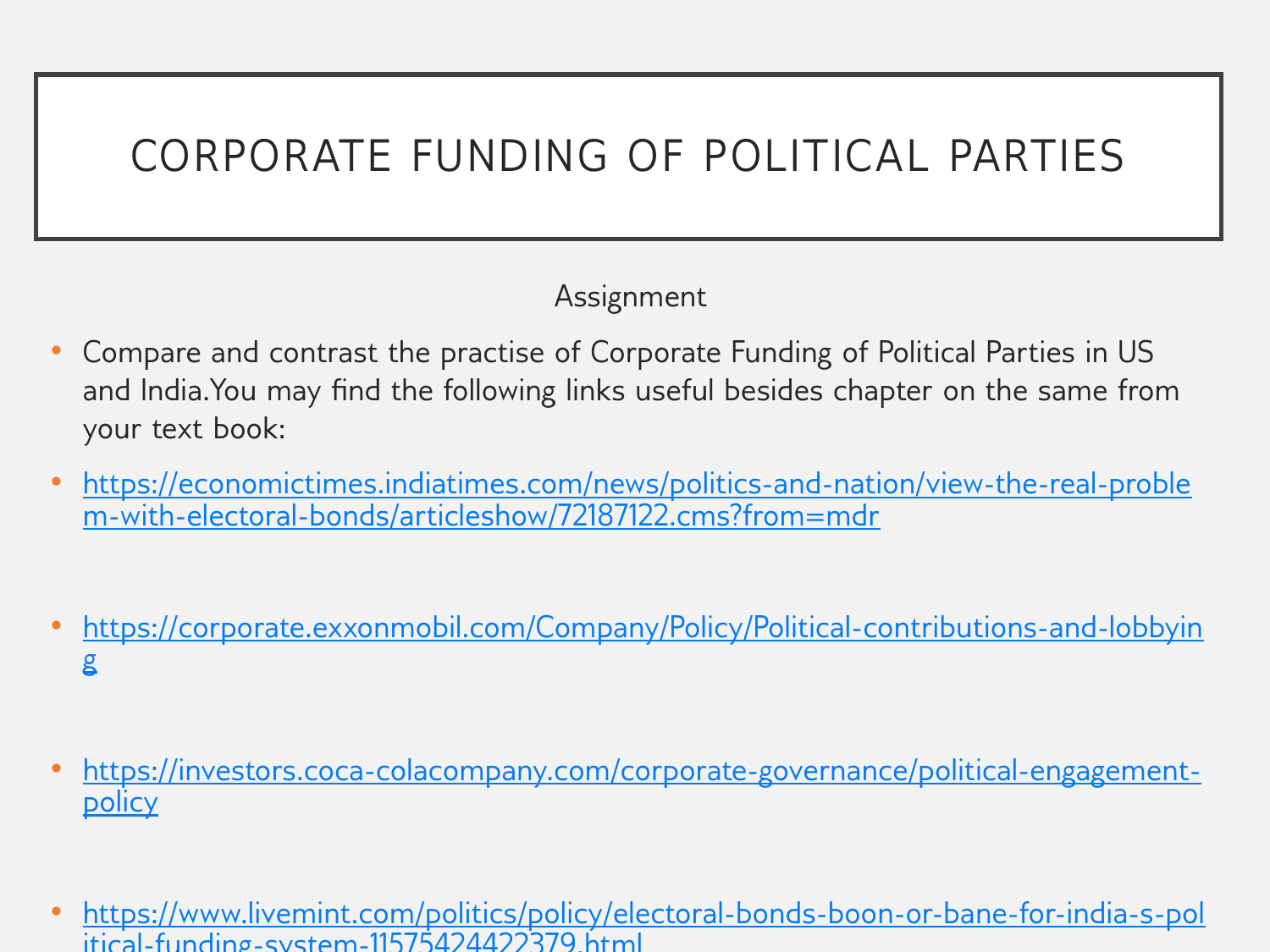

# Corporate funding of political parties
Assignment
Compare and contrast the practise of Corporate Funding of Political Parties in US and India.You may find the following links useful besides chapter on the same from your text book:
https://economictimes.indiatimes.com/news/politics-and-nation/view-the-real-problem-with-electoral-bonds/articleshow/72187122.cms?from=mdr

https://corporate.exxonmobil.com/Company/Policy/Political-contributions-and-lobbying

https://investors.coca-colacompany.com/corporate-governance/political-engagement-policy

https://www.livemint.com/politics/policy/electoral-bonds-boon-or-bane-for-india-s-political-funding-system-11575424422379.html